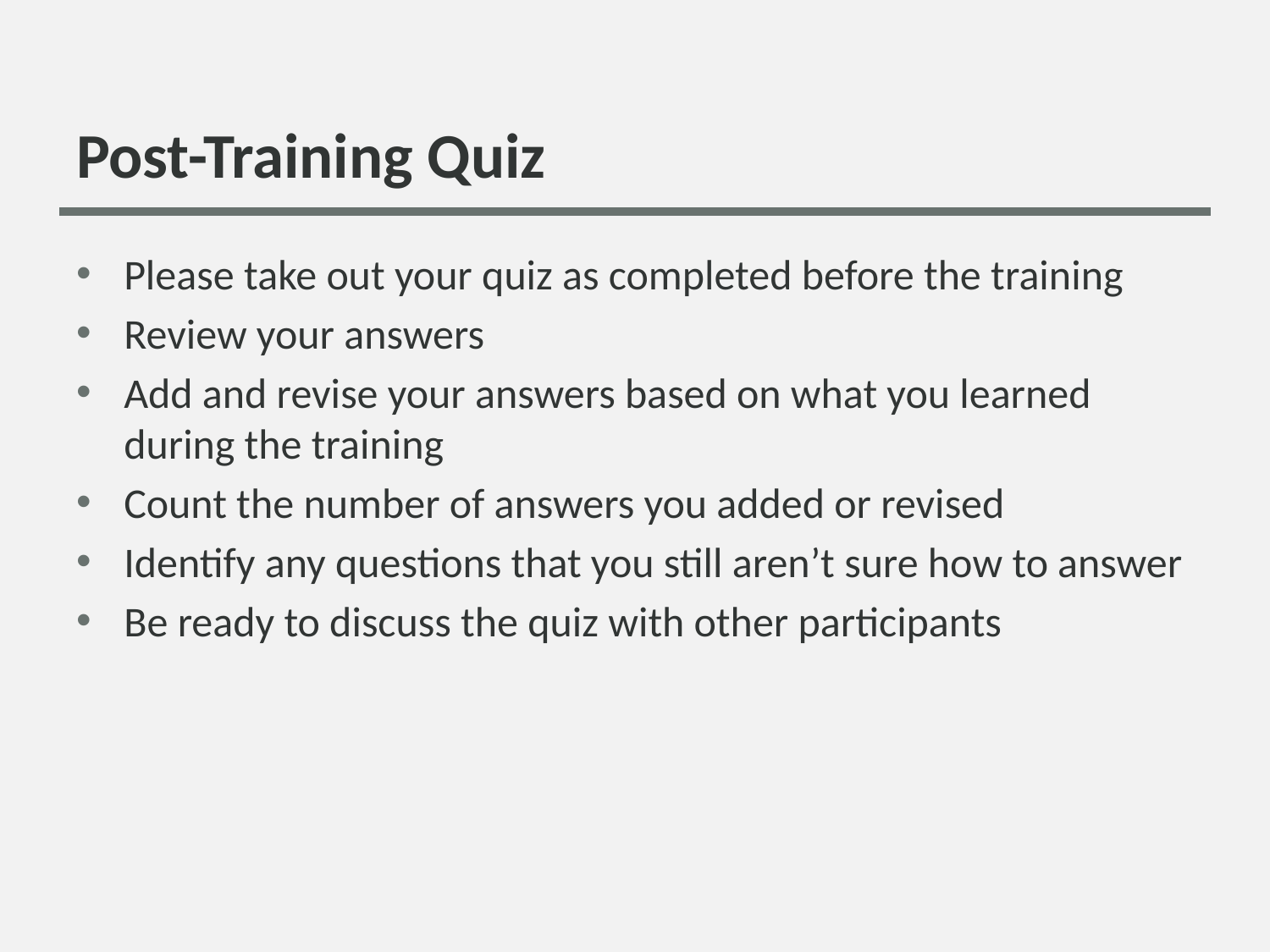

# Post-Training Quiz
Please take out your quiz as completed before the training
Review your answers
Add and revise your answers based on what you learned during the training
Count the number of answers you added or revised
Identify any questions that you still aren’t sure how to answer
Be ready to discuss the quiz with other participants